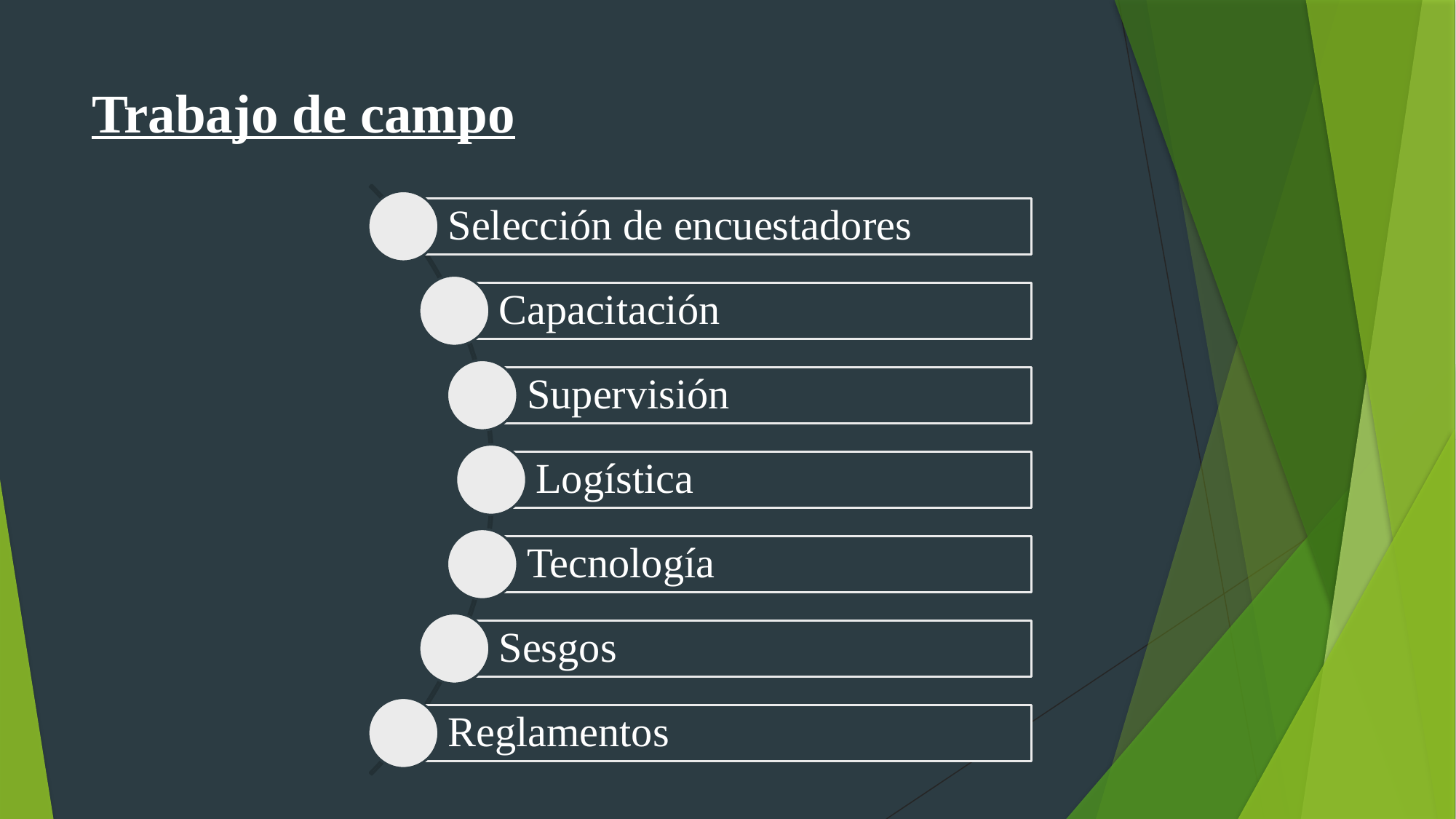

# Trabajo de campo
Selección de encuestadores
Capacitación
Supervisión
Logística
Tecnología
Sesgos
Reglamentos